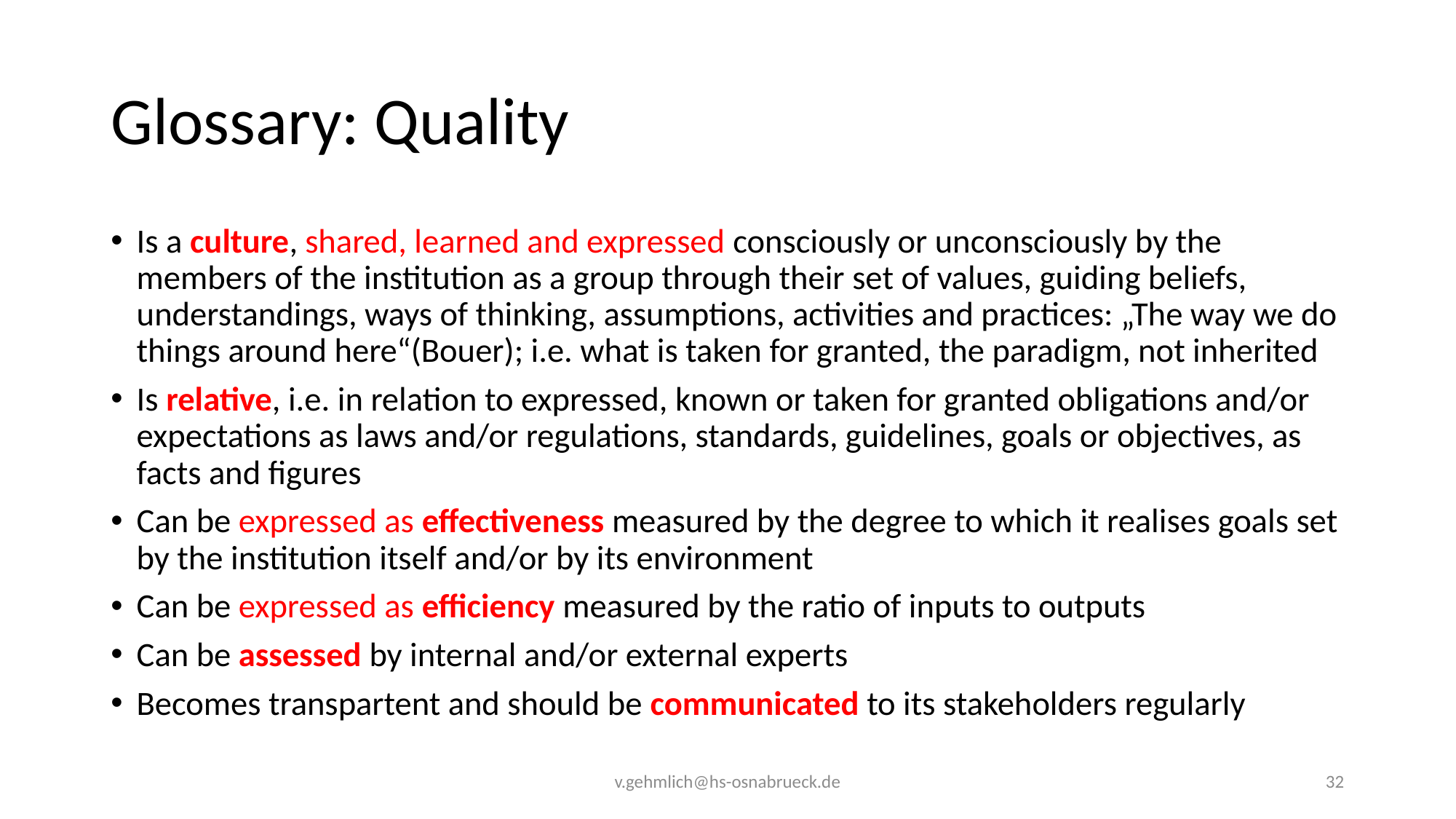

# Glossary: Quality
Is a culture, shared, learned and expressed consciously or unconsciously by the members of the institution as a group through their set of values, guiding beliefs, understandings, ways of thinking, assumptions, activities and practices: „The way we do things around here“(Bouer); i.e. what is taken for granted, the paradigm, not inherited
Is relative, i.e. in relation to expressed, known or taken for granted obligations and/or expectations as laws and/or regulations, standards, guidelines, goals or objectives, as facts and figures
Can be expressed as effectiveness measured by the degree to which it realises goals set by the institution itself and/or by its environment
Can be expressed as efficiency measured by the ratio of inputs to outputs
Can be assessed by internal and/or external experts
Becomes transpartent and should be communicated to its stakeholders regularly

v.gehmlich@hs-osnabrueck.de
32